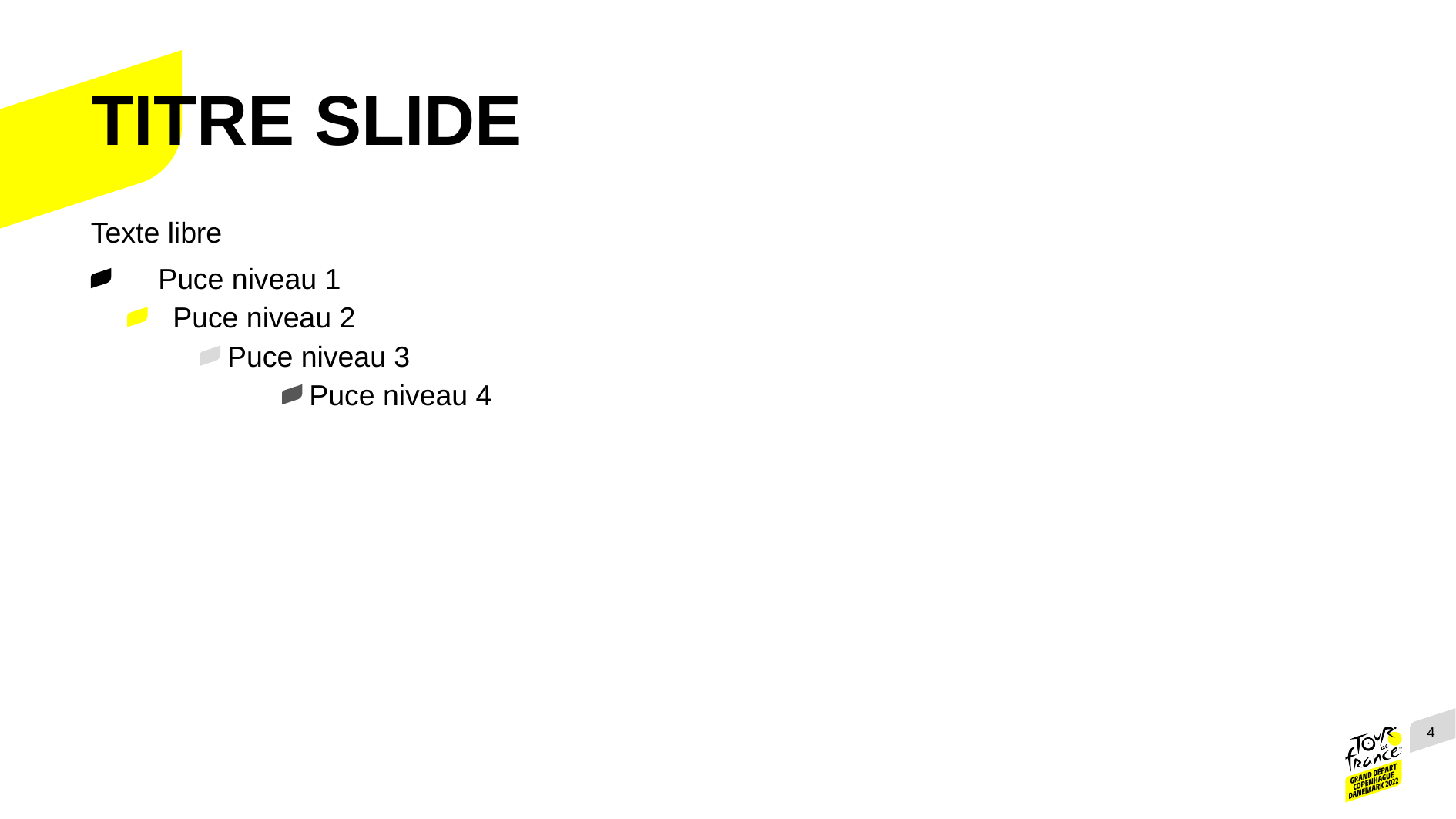

# Titre slide
Texte libre
Puce niveau 1
Puce niveau 2
Puce niveau 3
Puce niveau 4